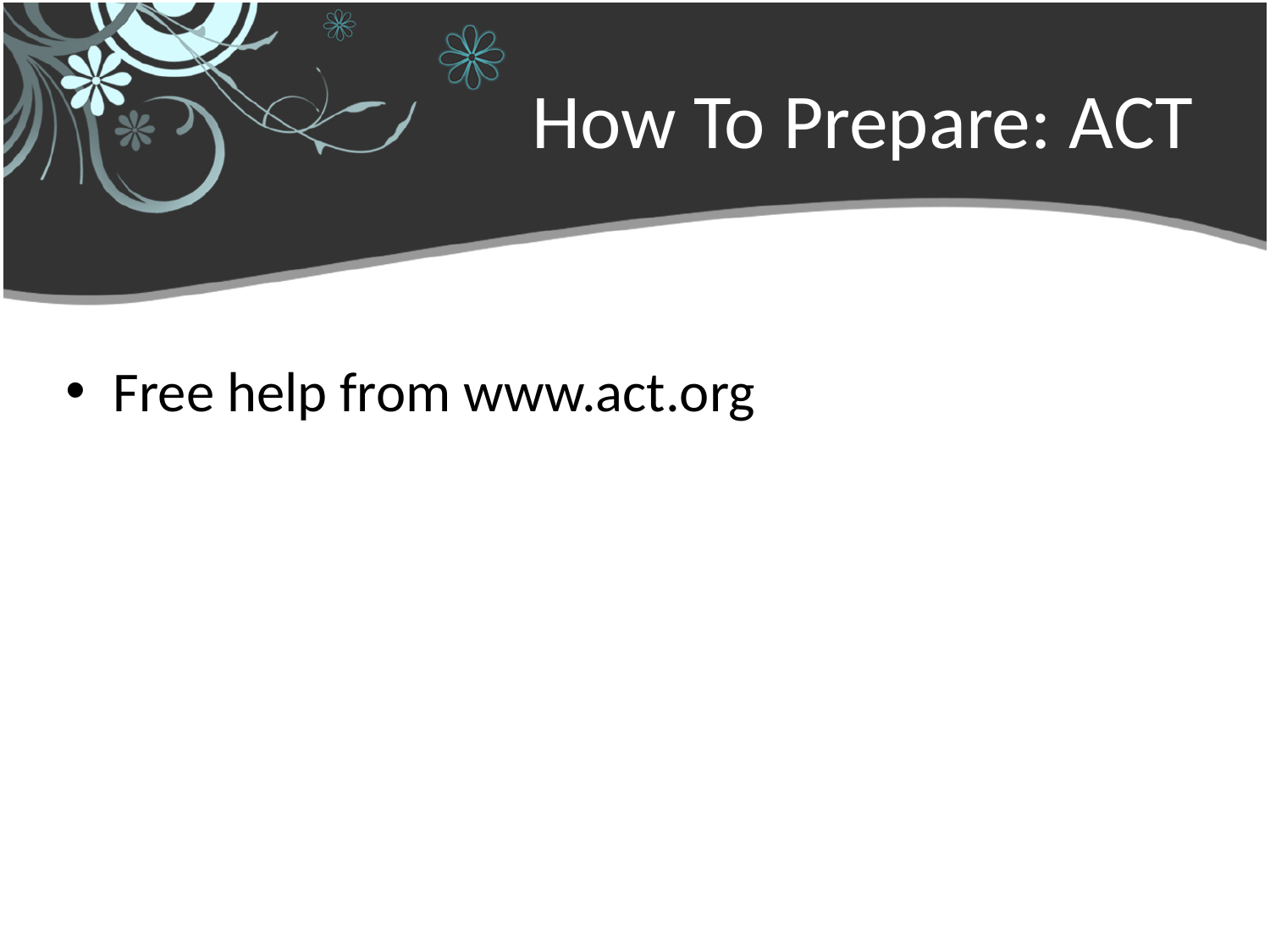

# How To Prepare: ACT
Free help from www.act.org